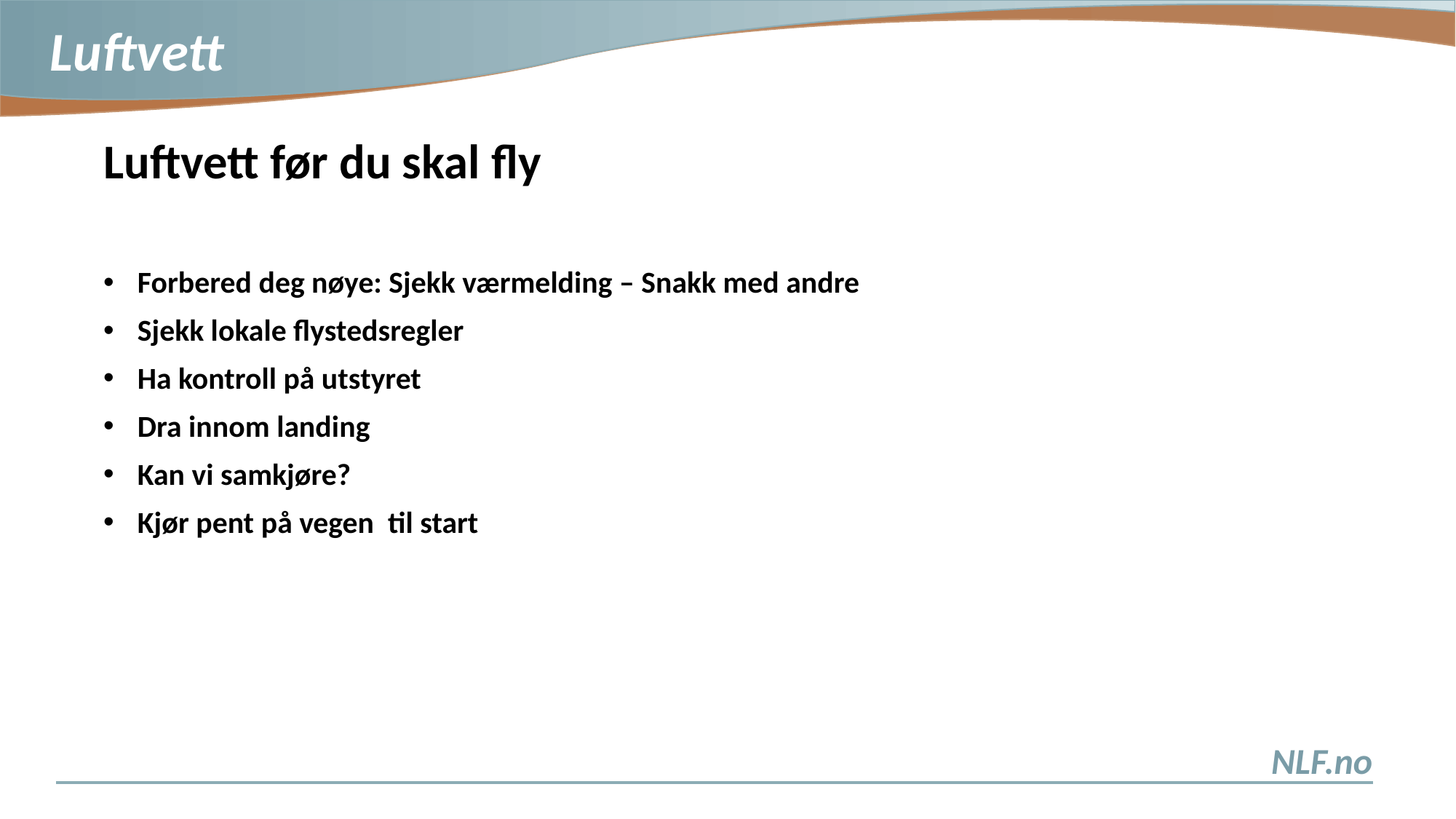

Luftvett før du skal fly
Forbered deg nøye: Sjekk værmelding – Snakk med andre
Sjekk lokale flystedsregler
Ha kontroll på utstyret
Dra innom landing
Kan vi samkjøre?
Kjør pent på vegen  til start